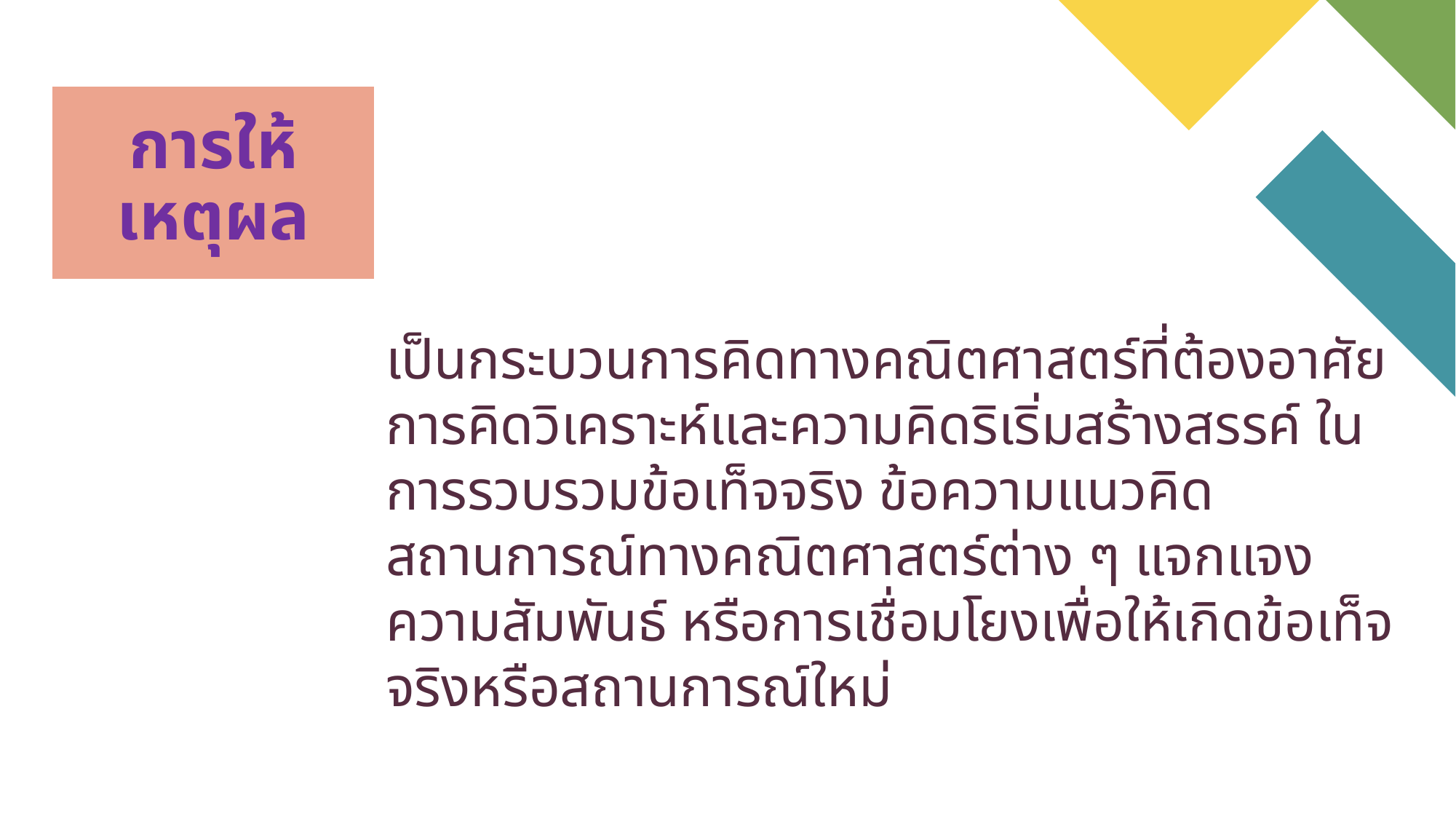

การให้เหตุผล
เป็นกระบวนการคิดทางคณิตศาสตร์ที่ต้องอาศัยการคิดวิเคราะห์และความคิดริเริ่มสร้างสรรค์ ในการรวบรวมข้อเท็จจริง ข้อความแนวคิด สถานการณ์ทางคณิตศาสตร์ต่าง ๆ แจกแจงความสัมพันธ์ หรือการเชื่อมโยงเพื่อให้เกิดข้อเท็จจริงหรือสถานการณ์ใหม่